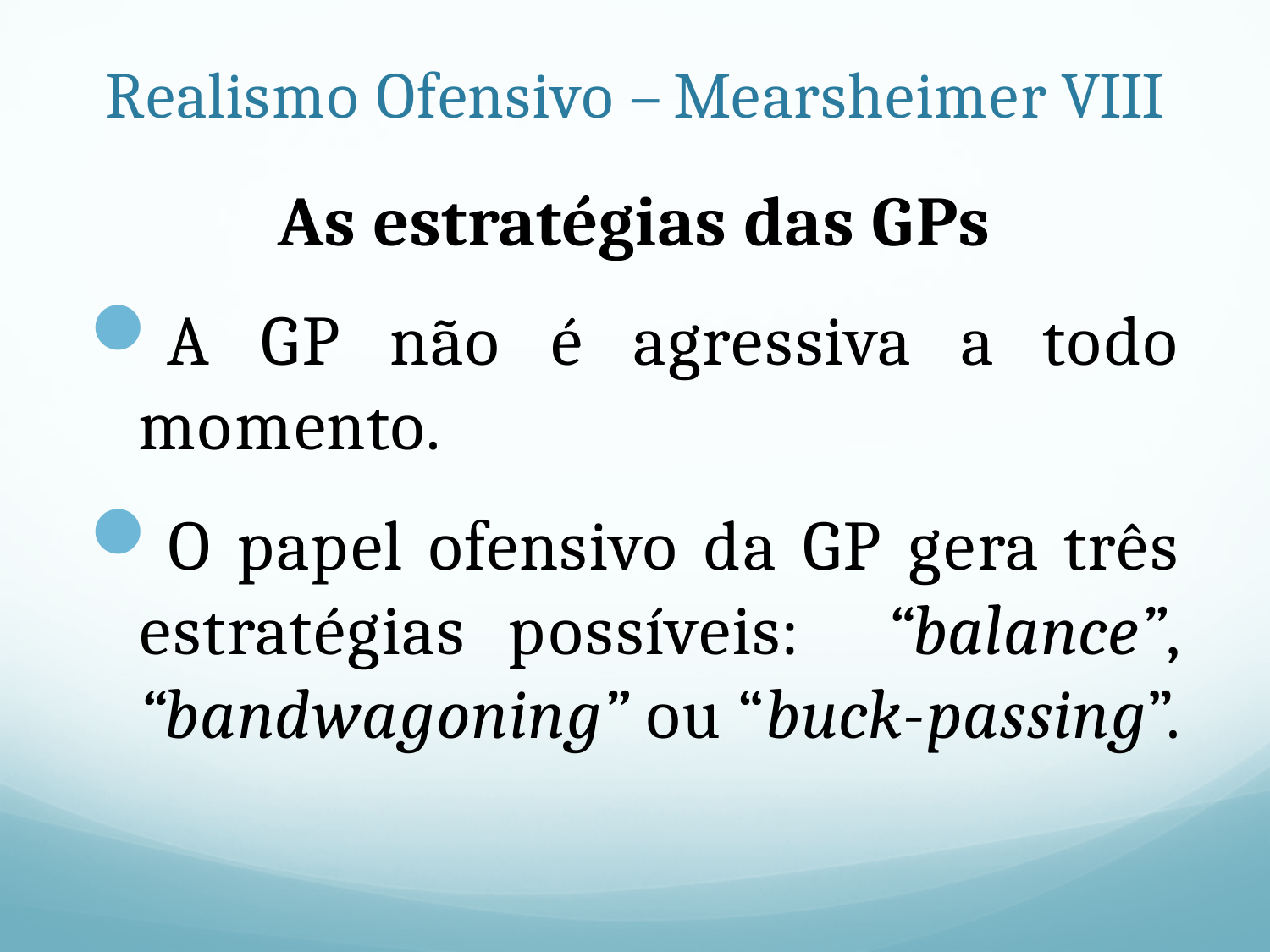

# Realismo Ofensivo – Mearsheimer VIII
As estratégias das GPs
A GP não é agressiva a todo momento.
O papel ofensivo da GP gera três estratégias possíveis:  “balance”, “bandwagoning” ou “buck-passing”.